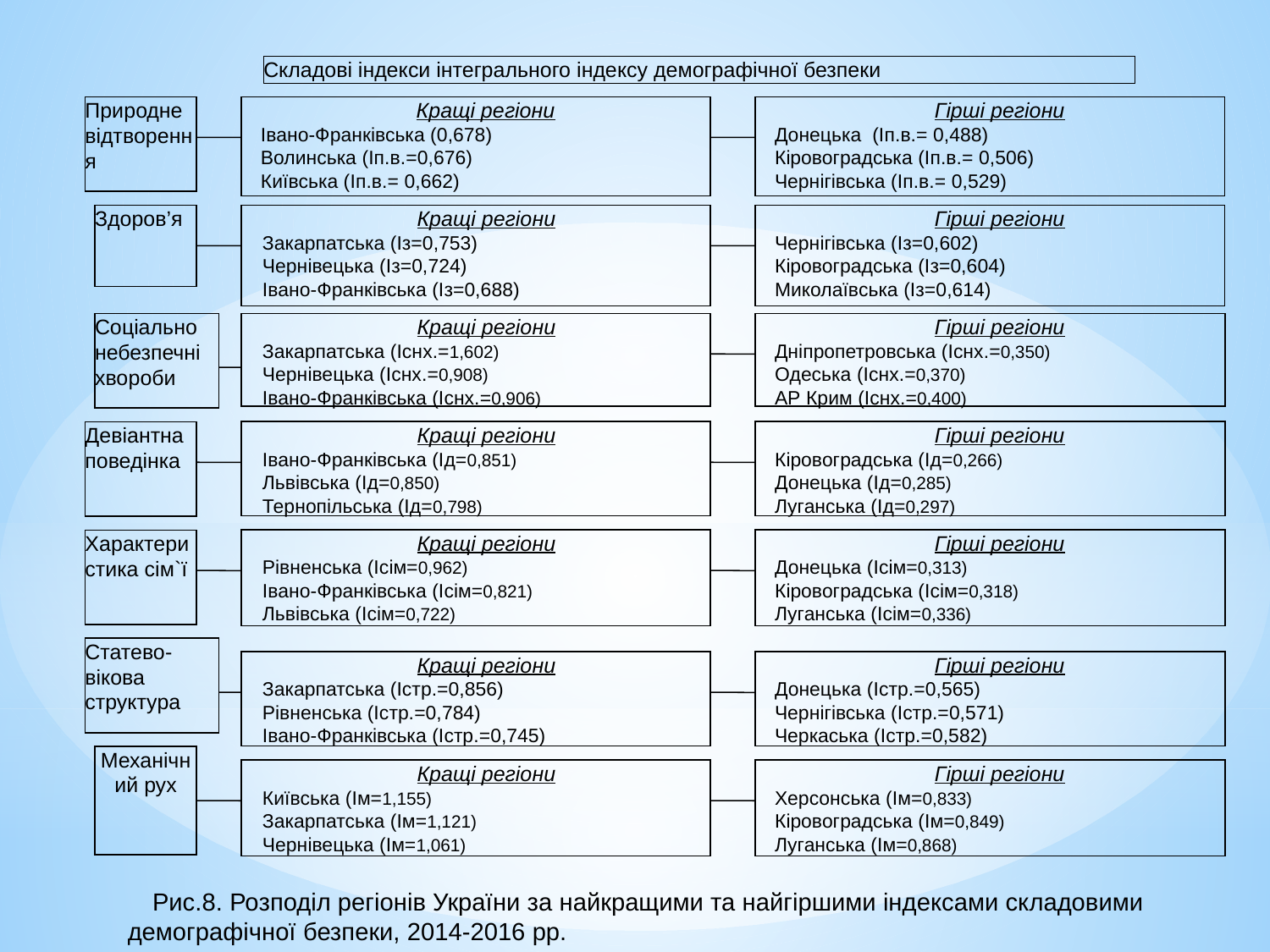

Складові індекси інтегрального індексу демографічної безпеки
Природне відтворення
Кращі регіони
Івано-Франківська (0,678)
Волинська (Іп.в.=0,676)
Київська (Іп.в.= 0,662)

Гірші регіони
Донецька  (Іп.в.= 0,488)
Кіровоградська (Іп.в.= 0,506)
Чернігівська (Іп.в.= 0,529)

Здоров’я
Кращі регіони
Закарпатська (Із=0,753)
Чернівецька (Із=0,724)
Івано-Франківська (Із=0,688)

Гірші регіони
Чернігівська (Із=0,602)
Кіровоградська (Із=0,604)
Миколаївська (Із=0,614)

Кращі регіони
Закарпатська (Існх.=1,602)
Чернівецька (Існх.=0,908)
Івано-Франківська (Існх.=0,906)

Гірші регіони
Дніпропетровська (Існх.=0,350)
Одеська (Існх.=0,370)
АР Крим (Існх.=0,400)

Соціально небезпечні хвороби

Девіантна поведінка
Кращі регіони
Івано-Франківська (Ід=0,851)
Львівська (Ід=0,850)
Тернопільська (Ід=0,798)

Гірші регіони
Кіровоградська (Ід=0,266)
Донецька (Ід=0,285)
Луганська (Ід=0,297)

Кращі регіони
Рівненська (Ісім=0,962)
Івано-Франківська (Ісім=0,821)
Львівська (Ісім=0,722)

Гірші регіони
Донецька (Ісім=0,313)
Кіровоградська (Ісім=0,318)
Луганська (Ісім=0,336)

Характеристика сім`ї

Статево-вікова структура
Кращі регіони
Закарпатська (Істр.=0,856)
Рівненська (Істр.=0,784)
Івано-Франківська (Істр.=0,745)

Гірші регіони
Донецька (Істр.=0,565)
Чернігівська (Істр.=0,571)
Черкаська (Істр.=0,582)

Механічний рух
Кращі регіони
Київська (Ім=1,155)
Закарпатська (Ім=1,121)
Чернівецька (Ім=1,061)

Гірші регіони
Херсонська (Ім=0,833)
Кіровоградська (Ім=0,849)
Луганська (Ім=0,868)

Рис.8. Розподіл регіонів України за найкращими та найгіршими індексами складовими демографічної безпеки, 2014-2016 рр.